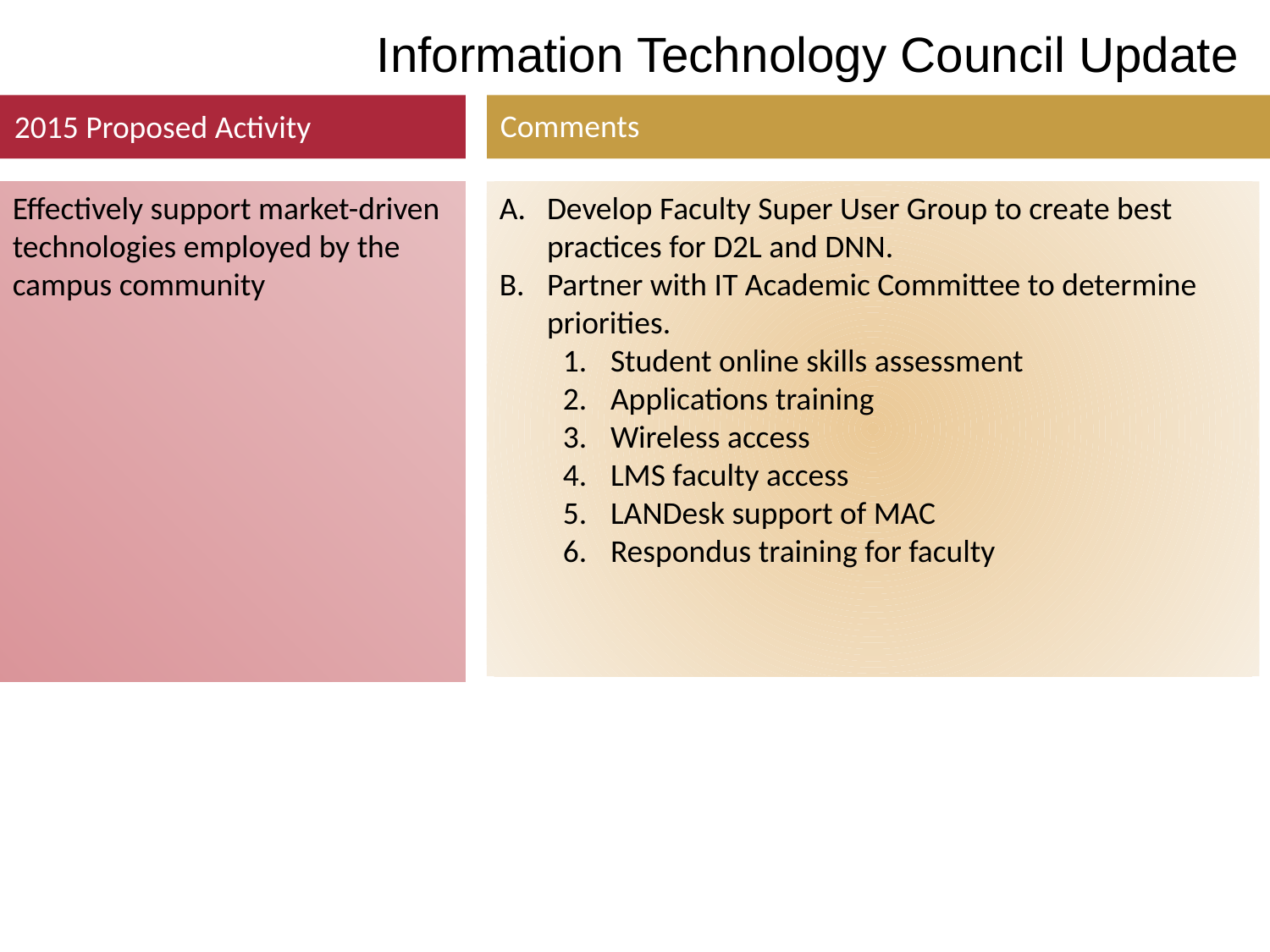

Information Technology Council Update

Comments
2015 Proposed Activity
Effectively support market-driven technologies employed by the campus community
Develop Faculty Super User Group to create best practices for D2L and DNN.
Partner with IT Academic Committee to determine priorities.
Student online skills assessment
Applications training
Wireless access
LMS faculty access
LANDesk support of MAC
Respondus training for faculty